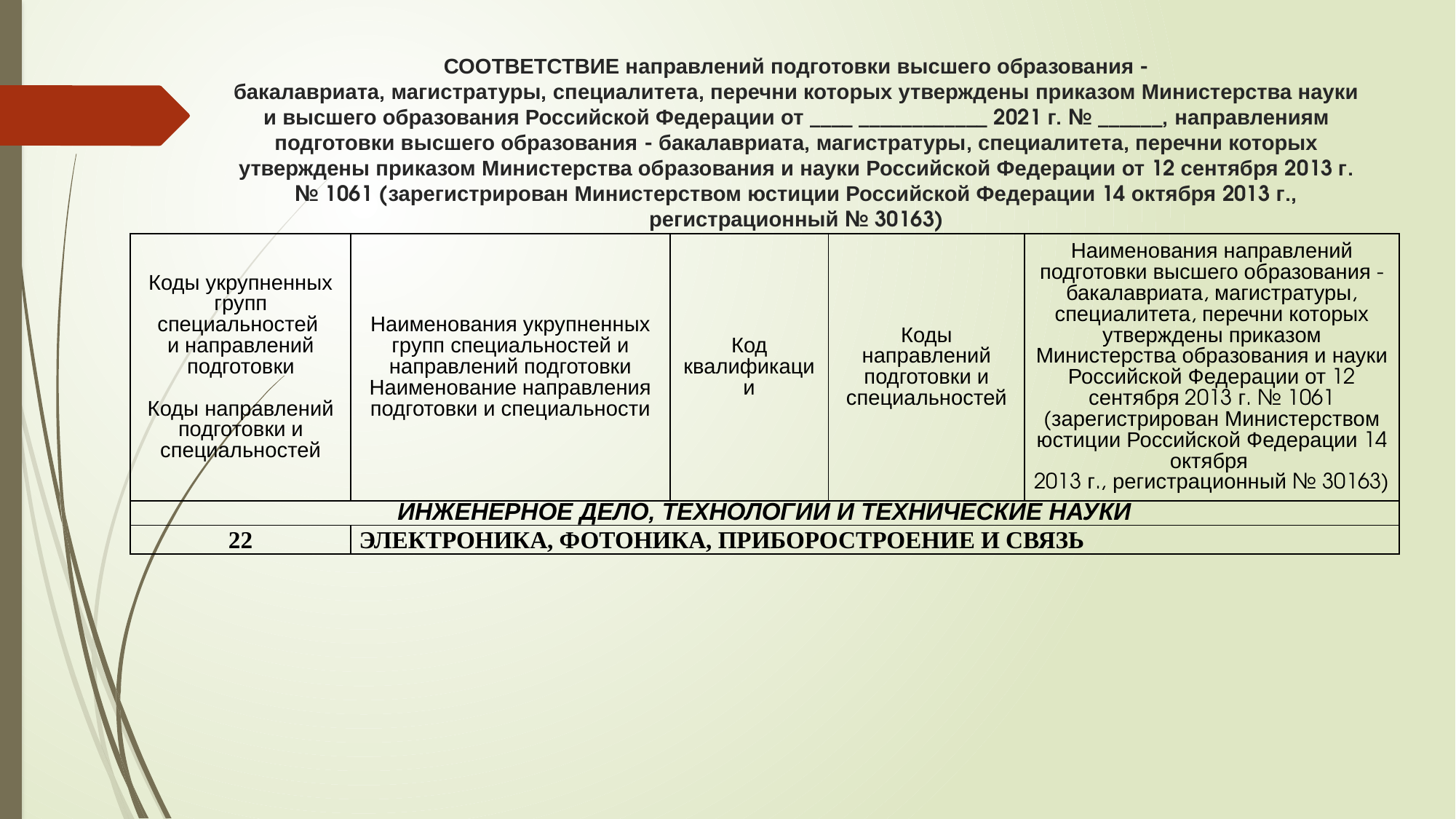

# СООТВЕТСТВИЕ направлений подготовки высшего образования - бакалавриата, магистратуры, специалитета, перечни которых утверждены приказом Министерства науки и высшего образования Российской Федерации от ____ ____________ 2021 г. № ______, направлениям подготовки высшего образования - бакалавриата, магистратуры, специалитета, перечни которых утверждены приказом Министерства образования и науки Российской Федерации от 12 сентября 2013 г. № 1061 (зарегистрирован Министерством юстиции Российской Федерации 14 октября 2013 г., регистрационный № 30163)
| Коды укрупненных групп специальностей и направлений подготовки   Коды направлений подготовки и специальностей | Наименования укрупненных групп специальностей и направлений подготовки Наименование направления подготовки и специальности | Код квалификации | Коды направлений подготовки и специальностей | Наименования направлений подготовки высшего образования - бакалавриата, магистратуры, специалитета, перечни которых утверждены приказом Министерства образования и науки Российской Федерации от 12 сентября 2013 г. № 1061 (зарегистрирован Министерством юстиции Российской Федерации 14 октября 2013 г., регистрационный № 30163) |
| --- | --- | --- | --- | --- |
| ИНЖЕНЕРНОЕ ДЕЛО, ТЕХНОЛОГИИ И ТЕХНИЧЕСКИЕ НАУКИ |  |  |  |  |
| 22 | ЭЛЕКТРОНИКА, ФОТОНИКА, ПРИБОРОСТРОЕНИЕ И СВЯЗЬ |  |  |  |